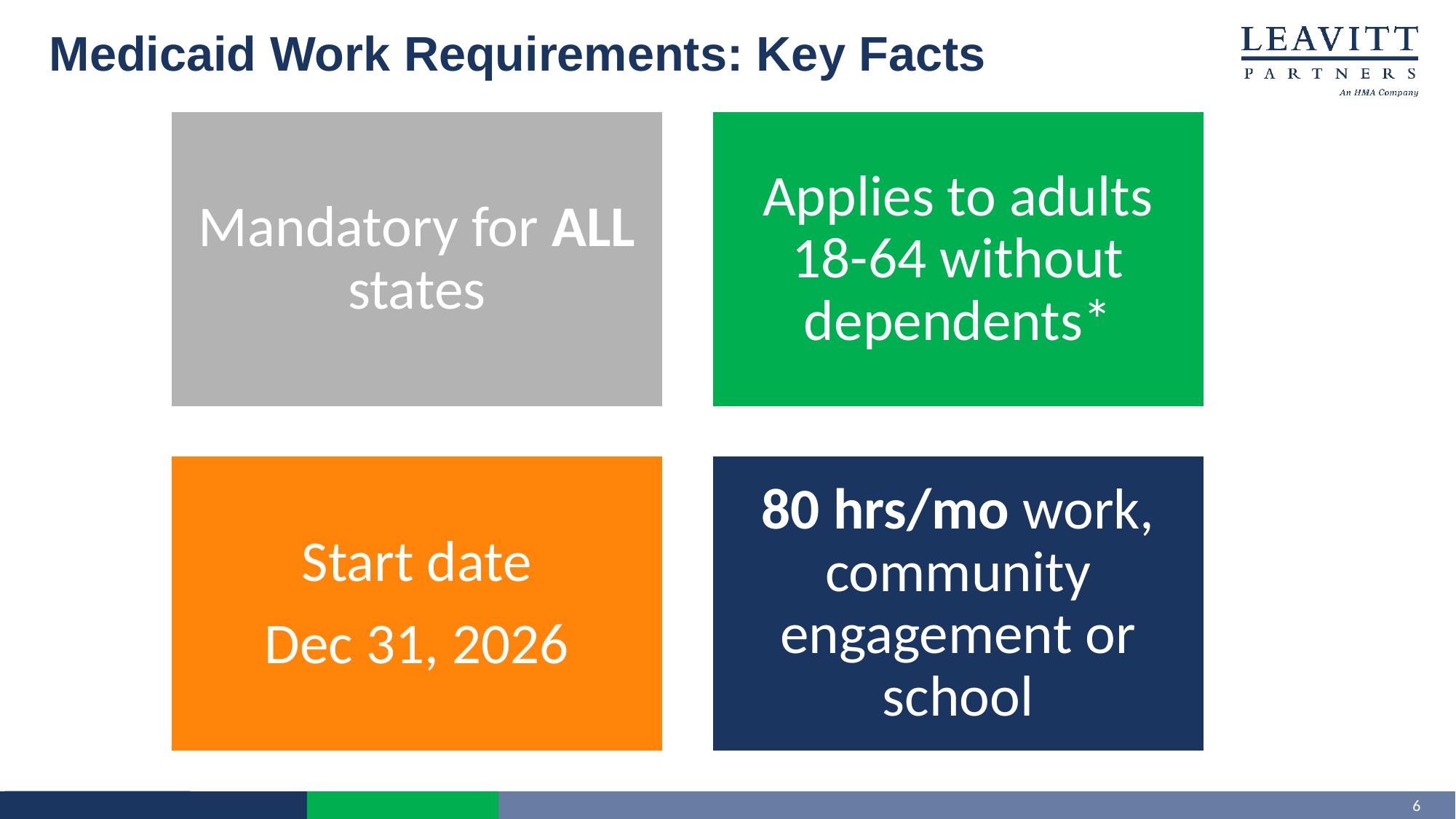

# Medicaid Work Requirements: Key Facts
Mandatory for ALL states
Applies to adults 18-64 without dependents*
Start date
Dec 31, 2026
80 hrs/mo work, community engagement or school